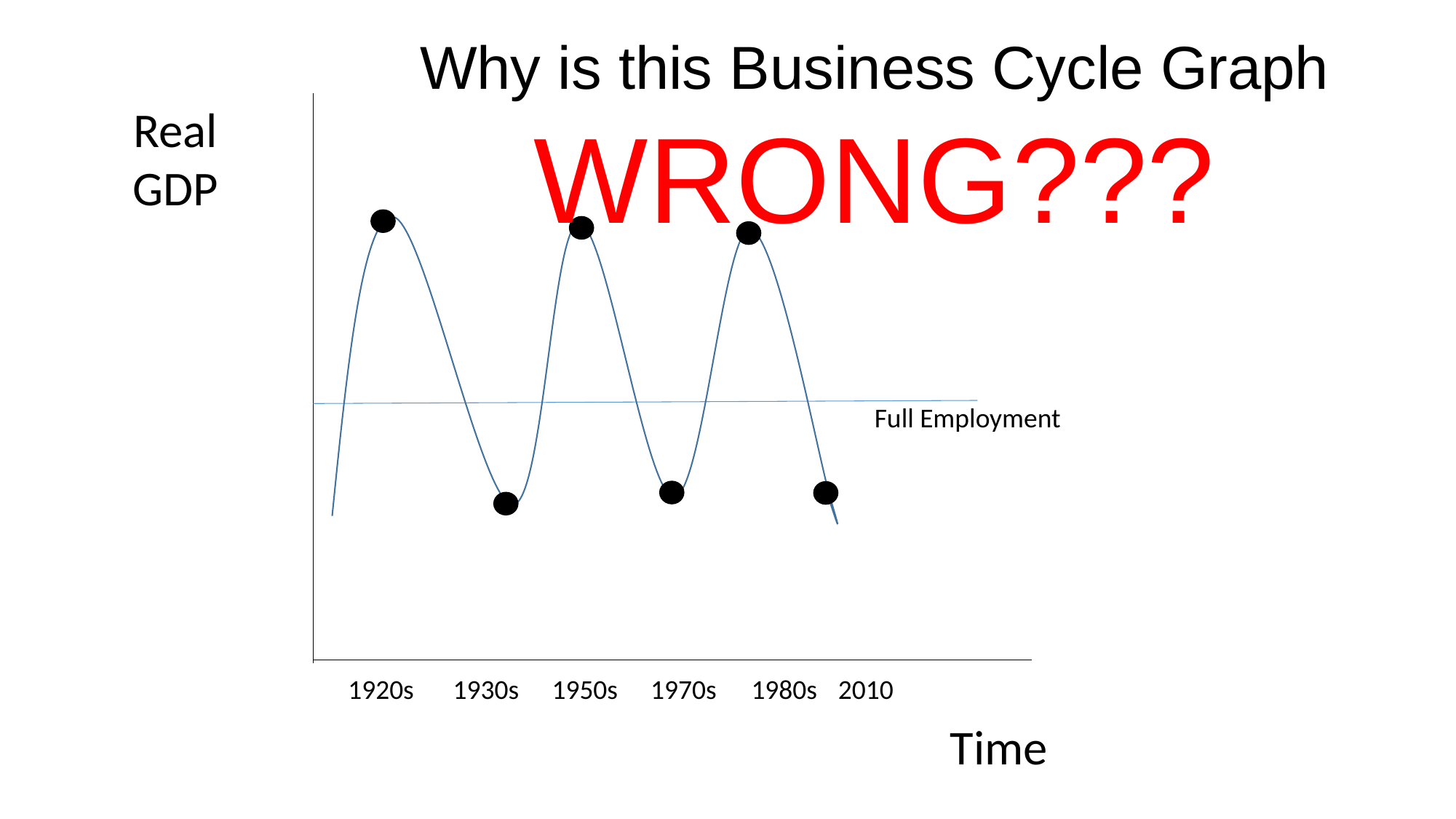

Why is this Business Cycle Graph WRONG???
Real GDP

Full Employment

1920s
1930s
1950s
1970s
1980s
2010
Time